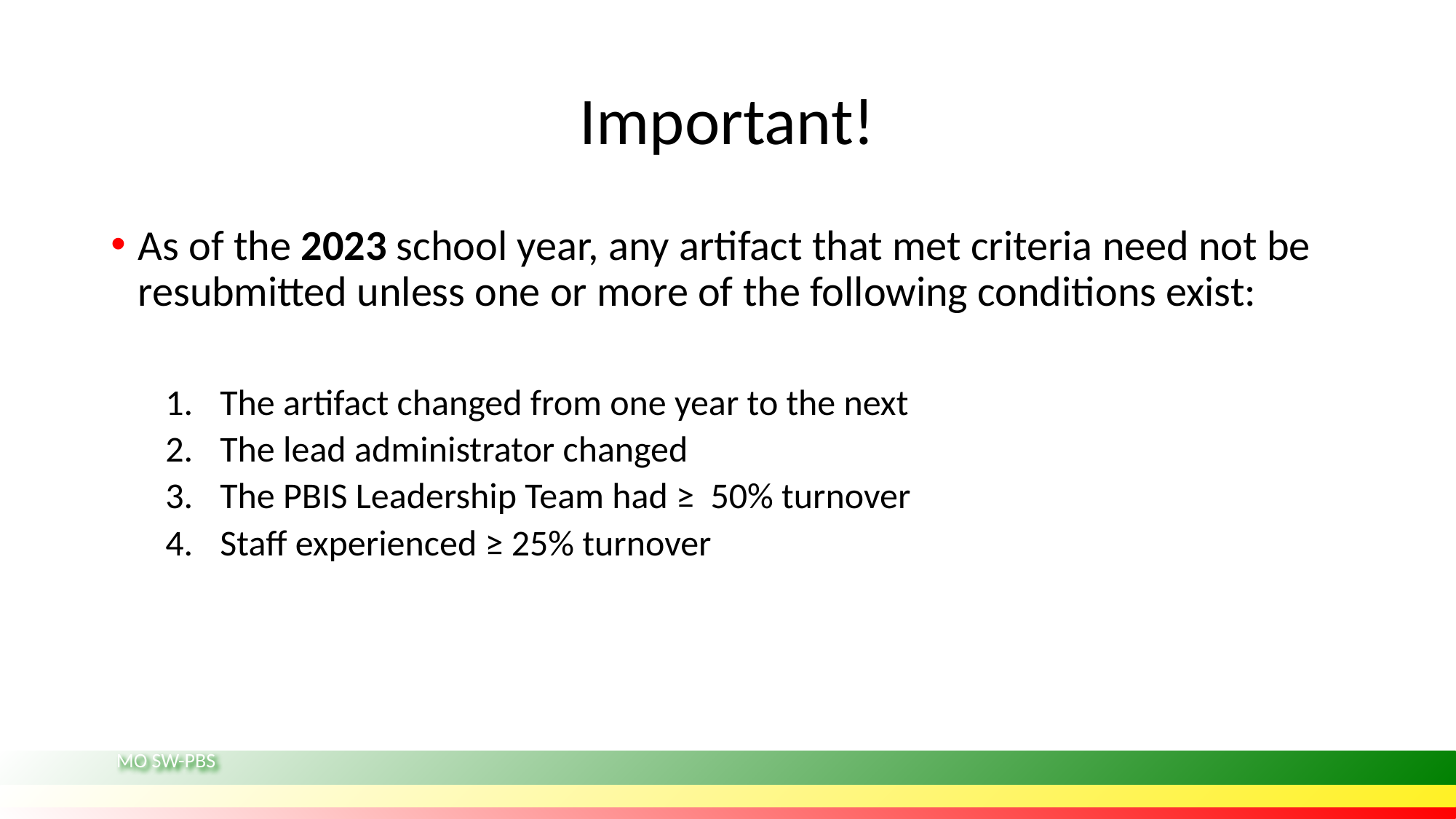

# Important!
As of the 2023 school year, any artifact that met criteria need not be resubmitted unless one or more of the following conditions exist:

The artifact changed from one year to the next
The lead administrator changed
The PBIS Leadership Team had ≥  50% turnover
Staff experienced ≥ 25% turnover